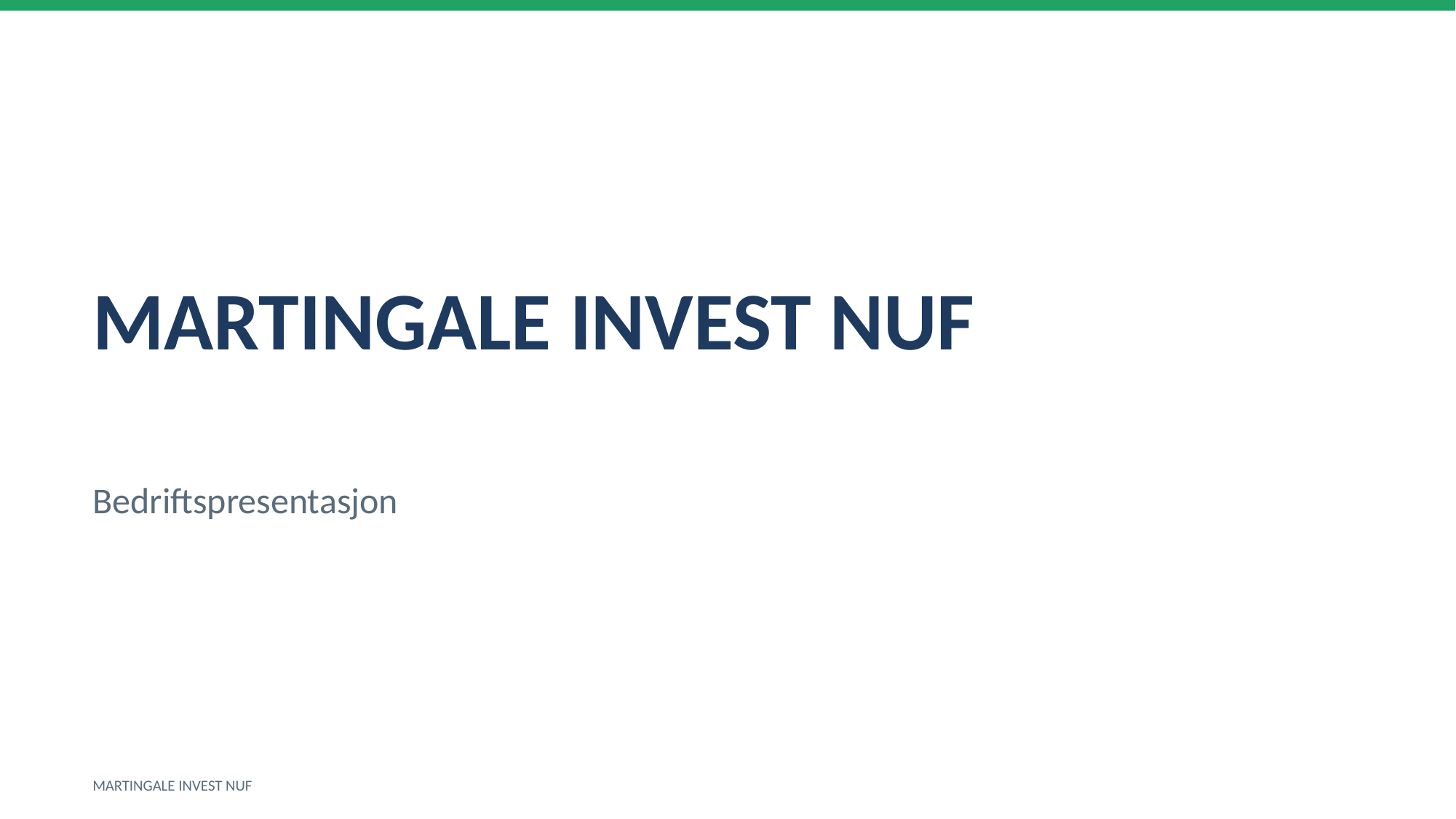

MARTINGALE INVEST NUF
Bedriftspresentasjon
MARTINGALE INVEST NUF